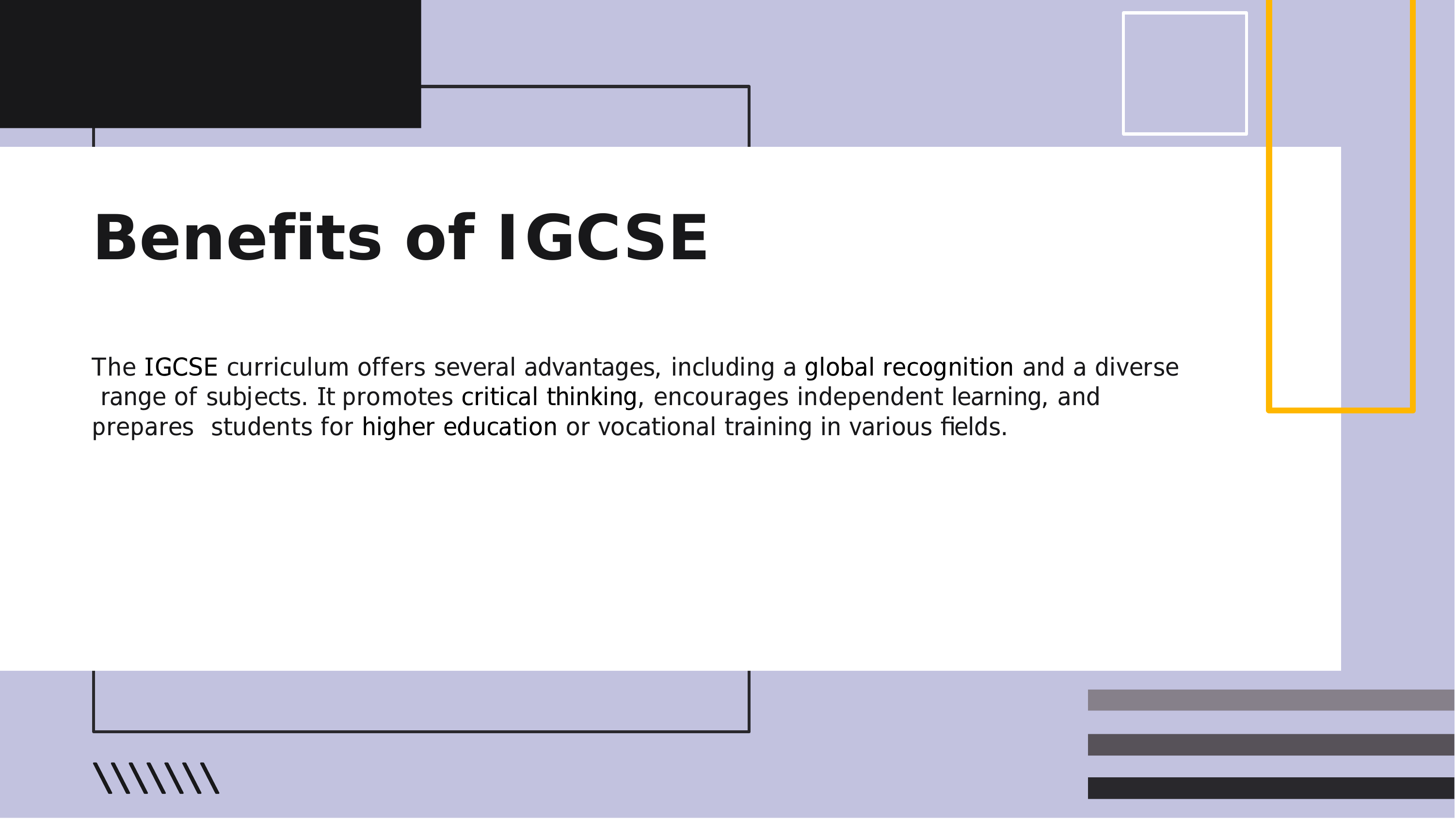

Benefits of I GCSE
The IGCSE curriculum offers several advantages, including a global recognition and a diverse  range of subjects. It promotes critical thinking, encourages independent learning, and prepares  students for higher education or vocational training in various ﬁelds.